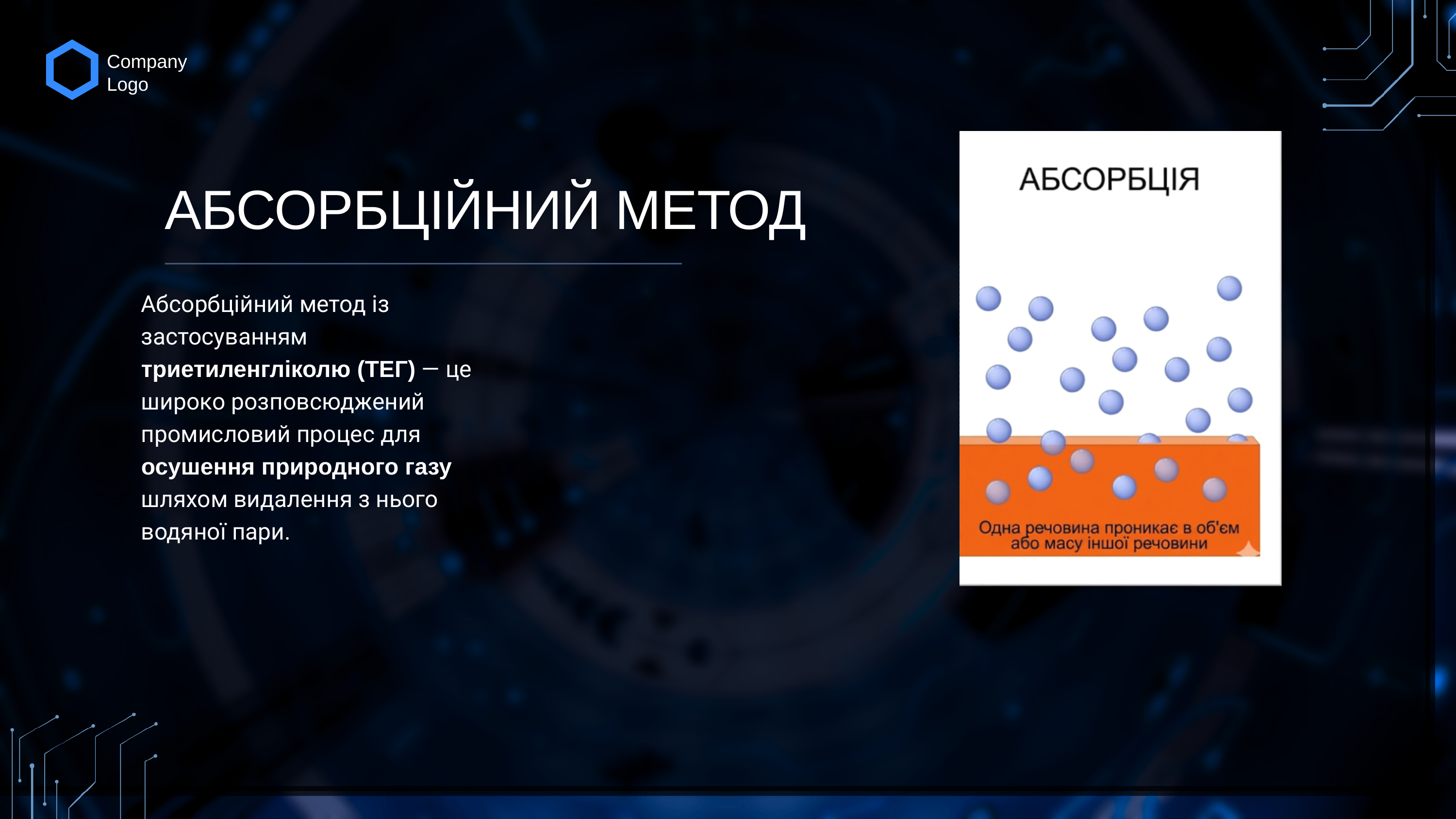

Company
Logo

АБСОРБЦІЙНИЙ МЕТОД

Абсорбційний метод із застосуванням триетиленгліколю (ТЕГ) — це широко розповсюджений промисловий процес для осушення природного газу шляхом видалення з нього водяної пари.